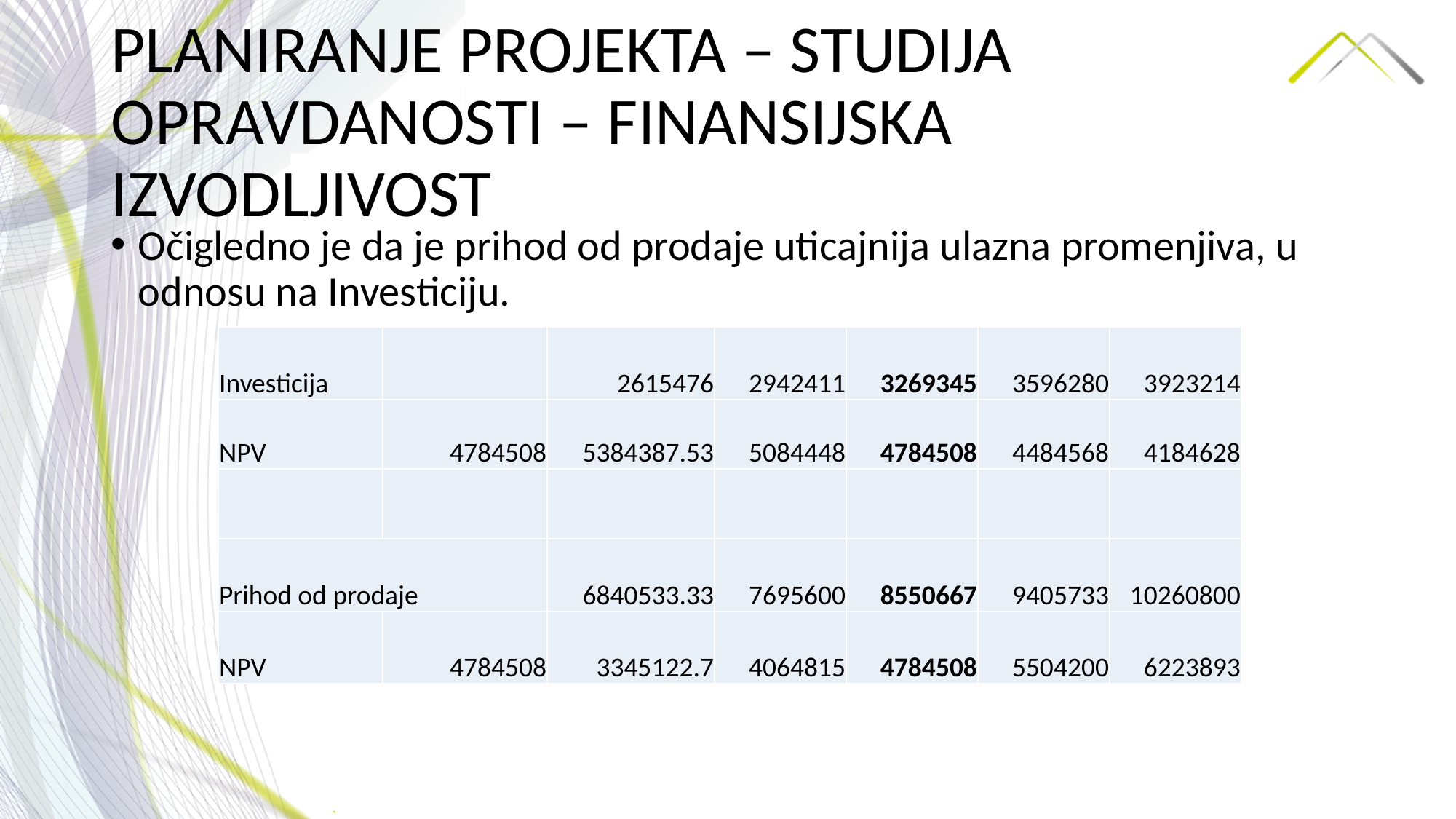

# PLANIRANJE PROJEKTA – STUDIJA OPRAVDANOSTI – FINANSIJSKA IZVODLJIVOST
Očigledno je da je prihod od prodaje uticajnija ulazna promenjiva, u odnosu na Investiciju.

| Investicija |  | 2615476 | 2942411 | 3269345 | 3596280 | 3923214 |
| --- | --- | --- | --- | --- | --- | --- |
| NPV | 4784508 | 5384387.53 | 5084448 | 4784508 | 4484568 | 4184628 |
|  |  |  |  |  |  |  |
| Prihod od prodaje |  | 6840533.33 | 7695600 | 8550667 | 9405733 | 10260800 |
| NPV | 4784508 | 3345122.7 | 4064815 | 4784508 | 5504200 | 6223893 |